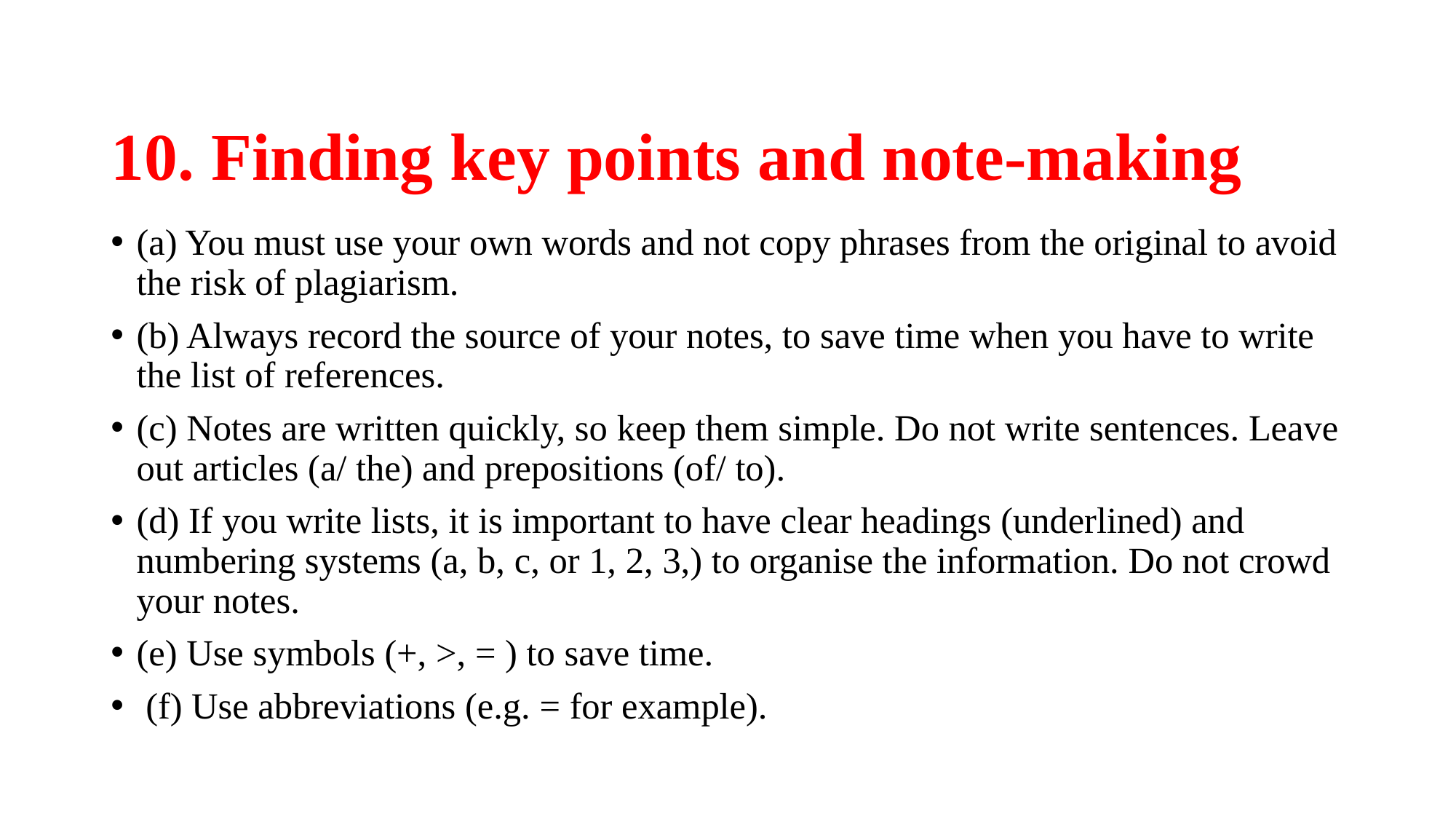

# 10. Finding key points and note-making
(a) You must use your own words and not copy phrases from the original to avoid the risk of plagiarism.
(b) Always record the source of your notes, to save time when you have to write the list of references.
(c) Notes are written quickly, so keep them simple. Do not write sentences. Leave out articles (a/ the) and prepositions (of/ to).
(d) If you write lists, it is important to have clear headings (underlined) and numbering systems (a, b, c, or 1, 2, 3,) to organise the information. Do not crowd your notes.
(e) Use symbols (+, >, = ) to save time.
 (f) Use abbreviations (e.g. = for example).